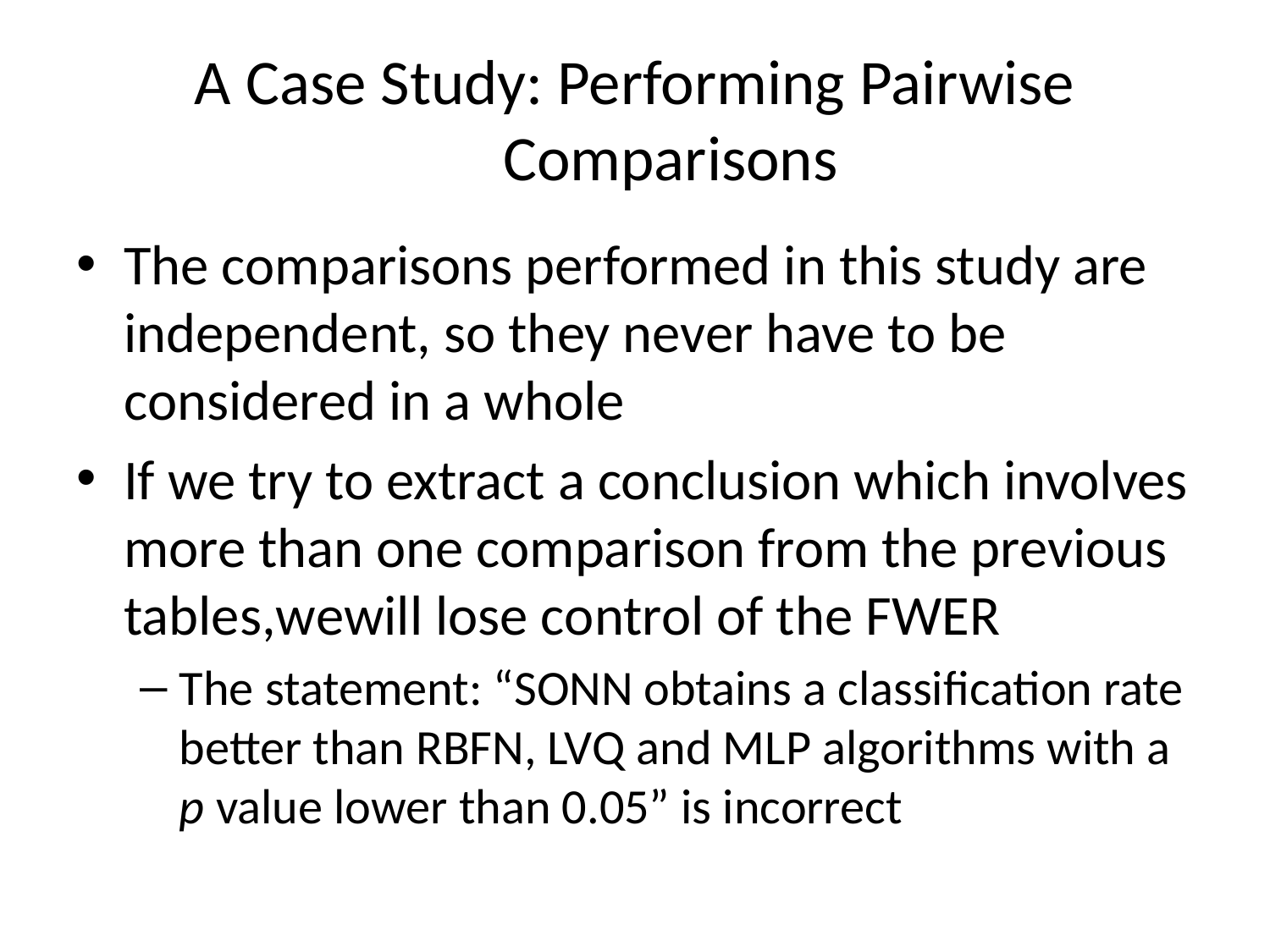

# A Case Study: Performing Pairwise Comparisons
The comparisons performed in this study are independent, so they never have to be considered in a whole
If we try to extract a conclusion which involves more than one comparison from the previous tables,wewill lose control of the FWER
The statement: “SONN obtains a classification rate better than RBFN, LVQ and MLP algorithms with a p value lower than 0.05” is incorrect